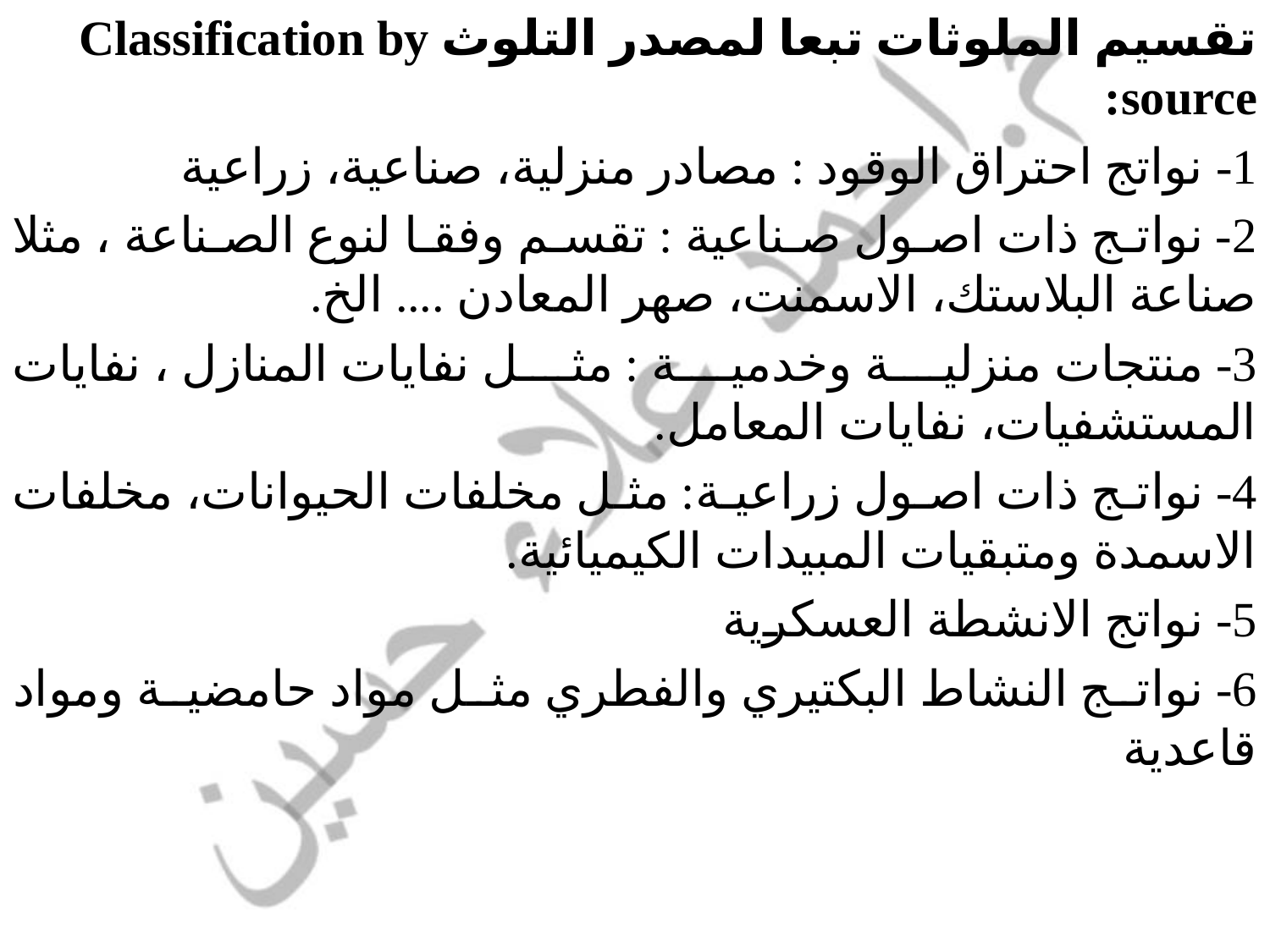

تقسيم الملوثات تبعا لمصدر التلوث Classification by source:
1- نواتج احتراق الوقود : مصادر منزلية، صناعية، زراعية
2- نواتج ذات اصول صناعية : تقسم وفقا لنوع الصناعة ، مثلا صناعة البلاستك، الاسمنت، صهر المعادن .... الخ.
3- منتجات منزلية وخدمية : مثل نفايات المنازل ، نفايات المستشفيات، نفايات المعامل.
4- نواتج ذات اصول زراعية: مثل مخلفات الحيوانات، مخلفات الاسمدة ومتبقيات المبيدات الكيميائية.
5- نواتج الانشطة العسكرية
6- نواتج النشاط البكتيري والفطري مثل مواد حامضية ومواد قاعدية